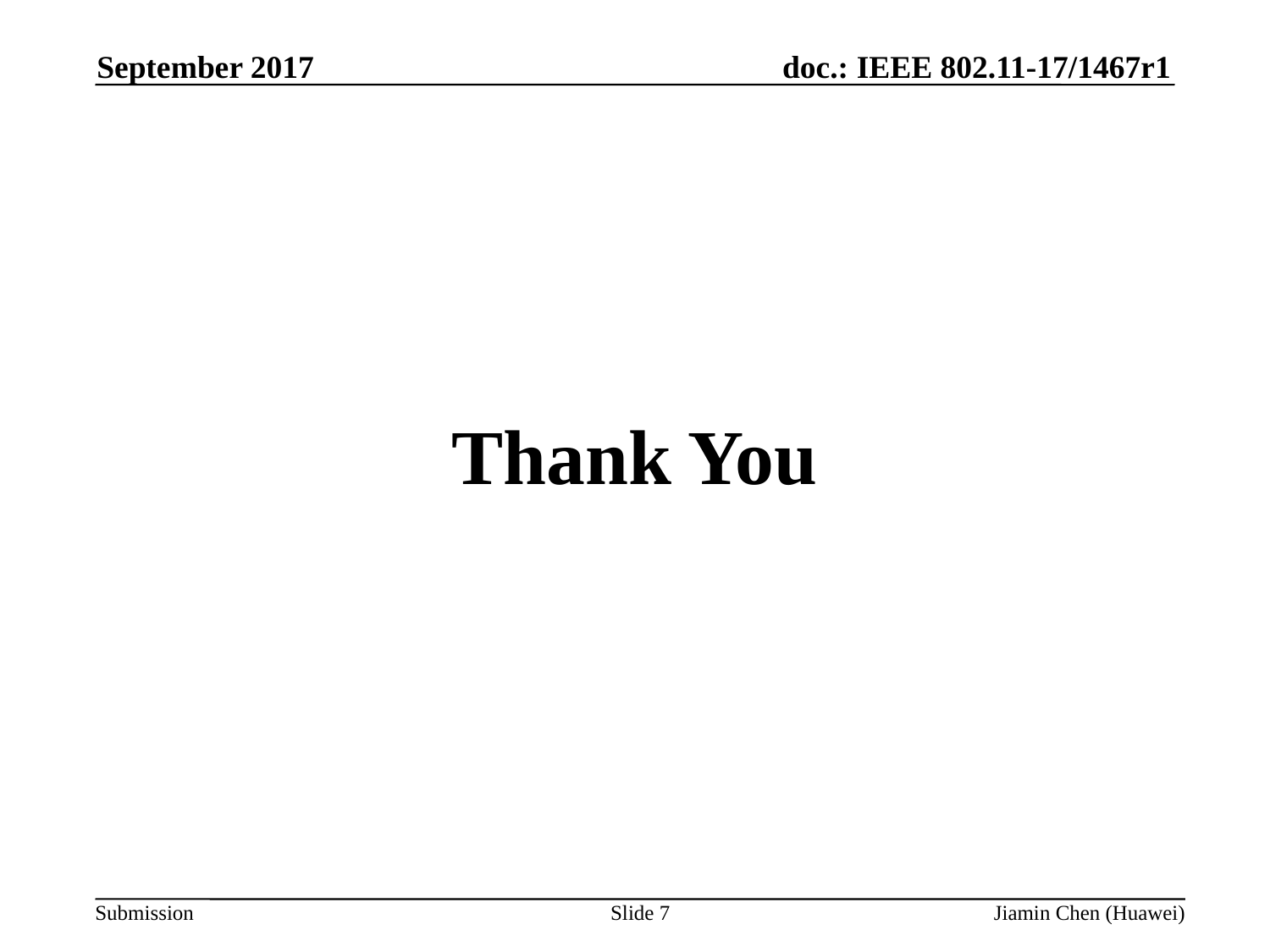

September 2017
#

Thank You
Slide 7
Jiamin Chen (Huawei)